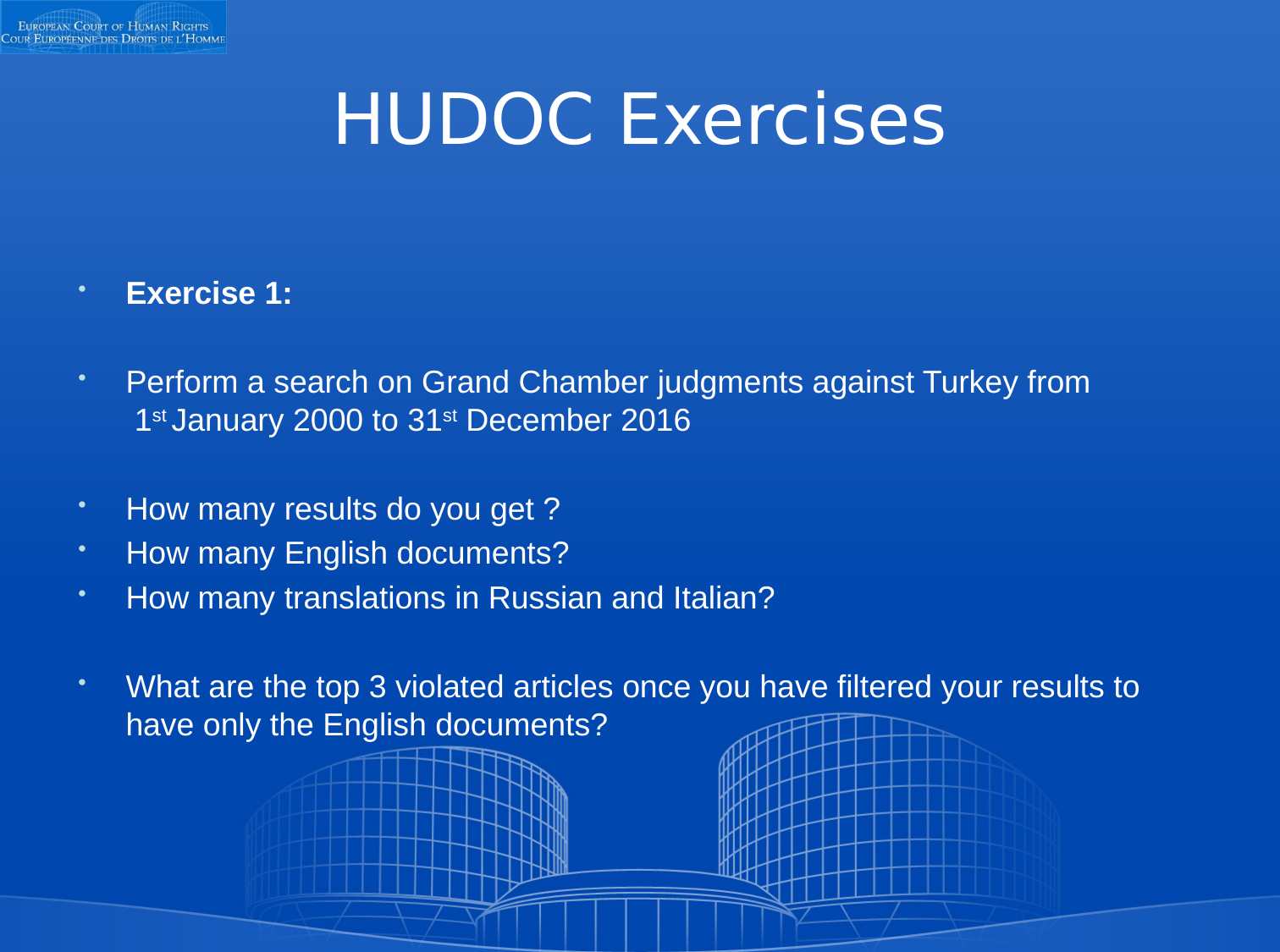

# HUDOC Exercises
Exercise 1:

Perform a search on Grand Chamber judgments against Turkey from              1st January 2000 to 31st December 2016

How many results do you get ?
How many English documents?
How many translations in Russian and Italian?

What are the top 3 violated articles once you have filtered your results to have only the English documents?